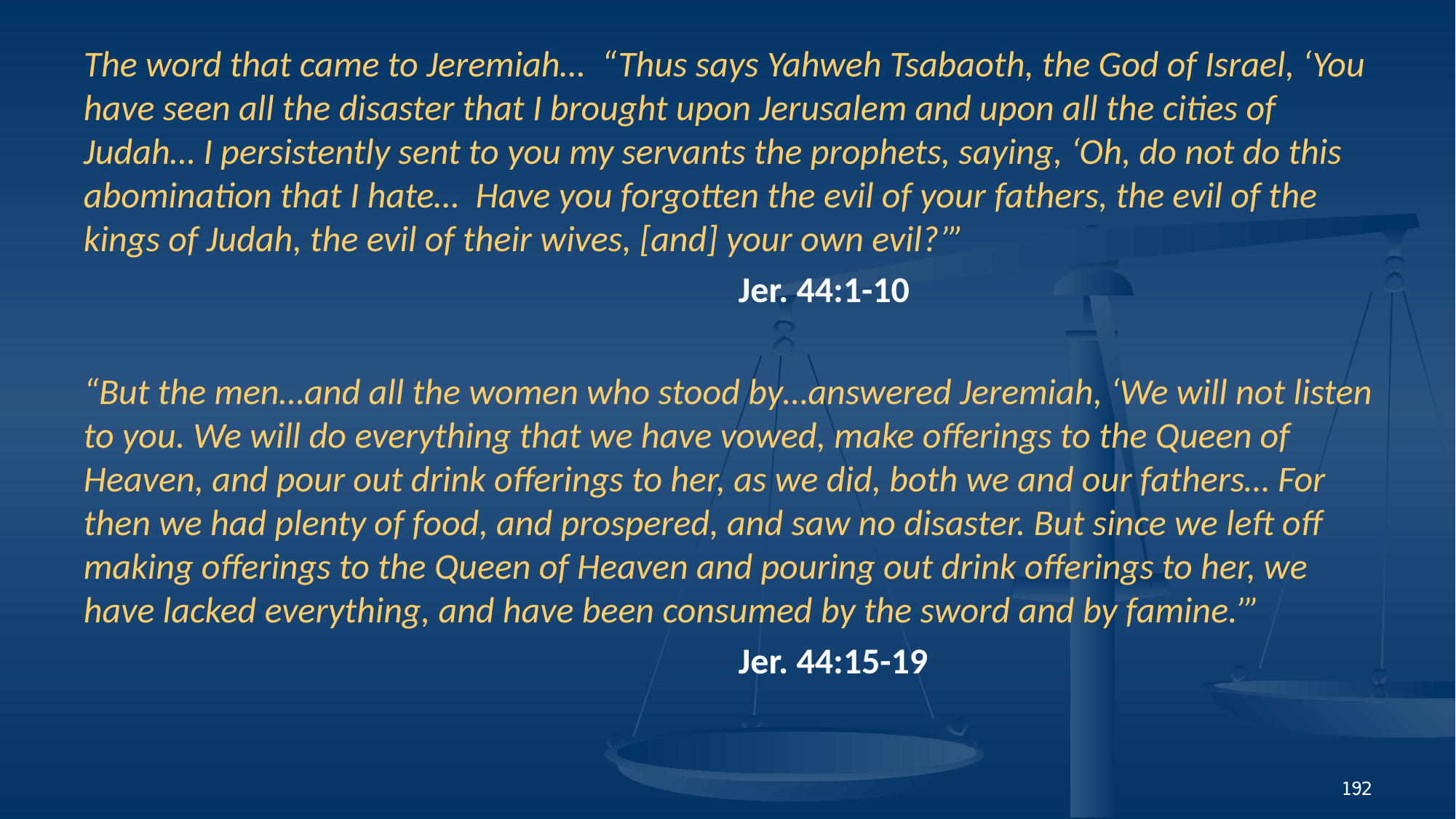

The word that came to Jeremiah…  “Thus says Yahweh Tsabaoth, the God of Israel, ‘You have seen all the disaster that I brought upon Jerusalem and upon all the cities of Judah… I persistently sent to you my servants the prophets, saying, ‘Oh, do not do this abomination that I hate…  Have you forgotten the evil of your fathers, the evil of the kings of Judah, the evil of their wives, [and] your own evil?’”
						Jer. 44:1-10

“But the men…and all the women who stood by…answered Jeremiah, ‘We will not listen to you. We will do everything that we have vowed, make offerings to the Queen of Heaven, and pour out drink offerings to her, as we did, both we and our fathers… For then we had plenty of food, and prospered, and saw no disaster. But since we left off making offerings to the Queen of Heaven and pouring out drink offerings to her, we have lacked everything, and have been consumed by the sword and by famine.’”
						Jer. 44:15-19

192